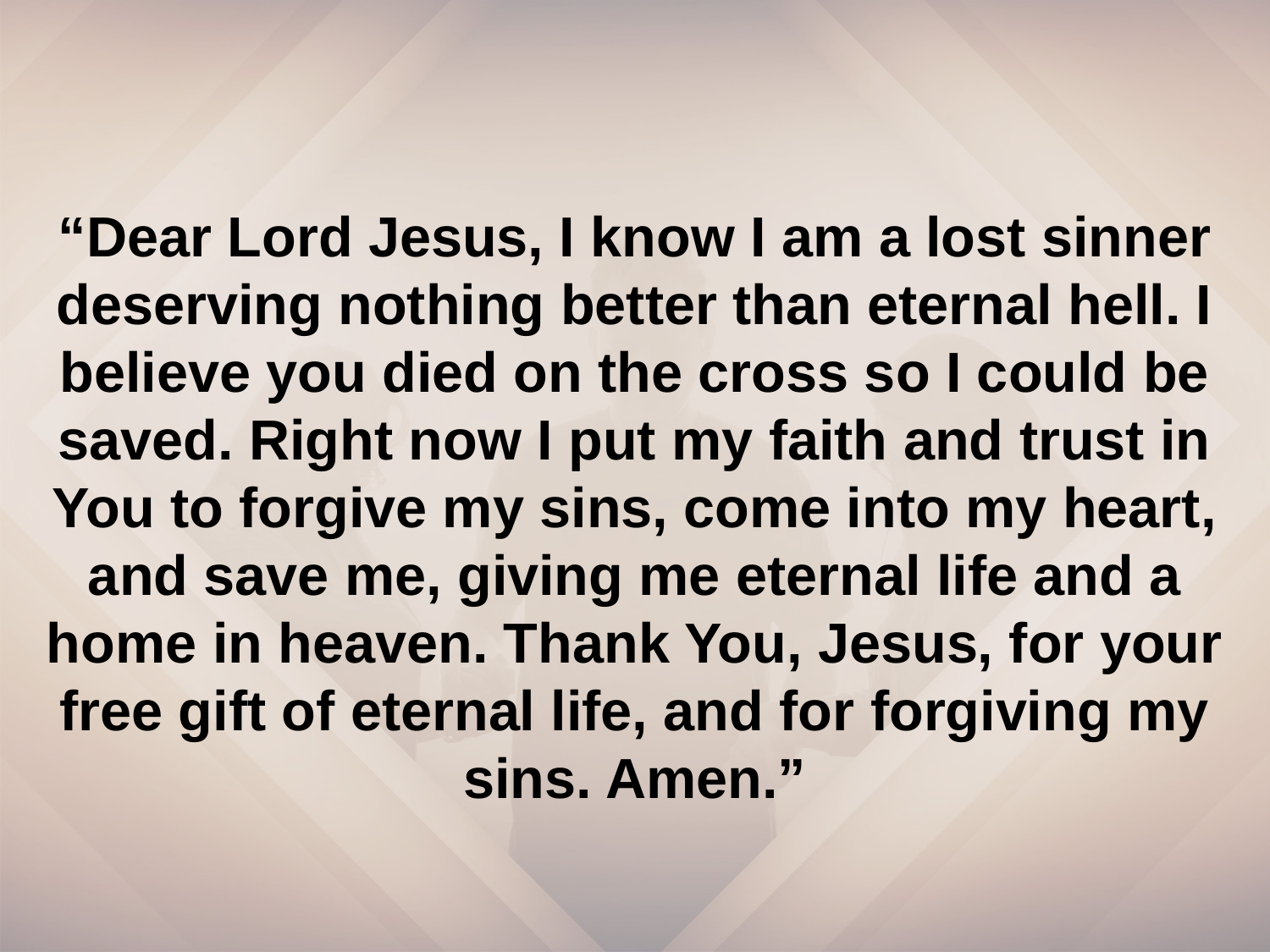

“Dear Lord Jesus, I know I am a lost sinner deserving nothing better than eternal hell. I believe you died on the cross so I could be saved. Right now I put my faith and trust in You to forgive my sins, come into my heart, and save me, giving me eternal life and a home in heaven. Thank You, Jesus, for your free gift of eternal life, and for forgiving my sins. Amen.”